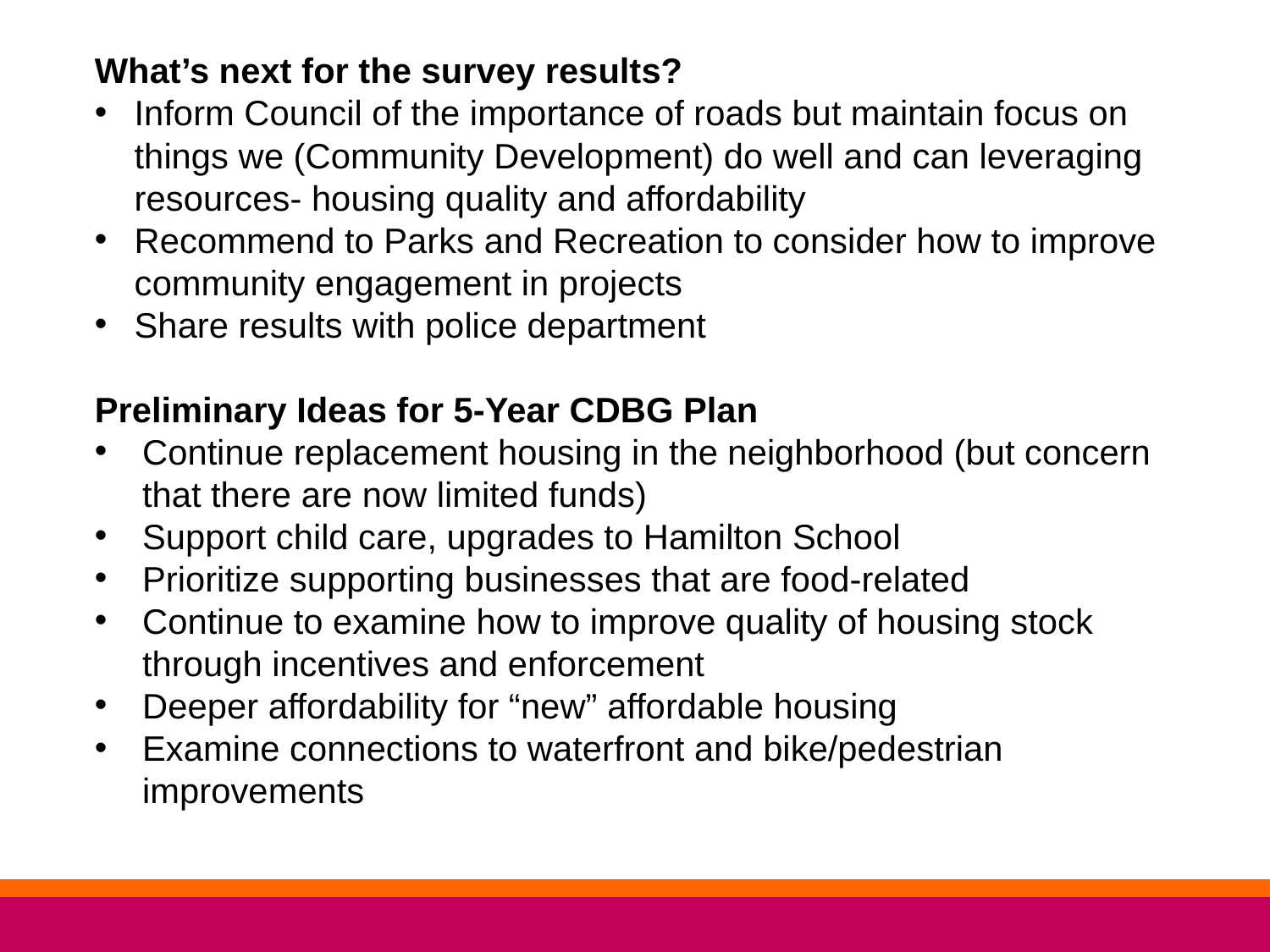

What’s next for the survey results?
Inform Council of the importance of roads but maintain focus on things we (Community Development) do well and can leveraging resources- housing quality and affordability
Recommend to Parks and Recreation to consider how to improve community engagement in projects
Share results with police department

Preliminary Ideas for 5-Year CDBG Plan
Continue replacement housing in the neighborhood (but concern that there are now limited funds)
Support child care, upgrades to Hamilton School
Prioritize supporting businesses that are food-related
Continue to examine how to improve quality of housing stock through incentives and enforcement
Deeper affordability for “new” affordable housing
Examine connections to waterfront and bike/pedestrian improvements